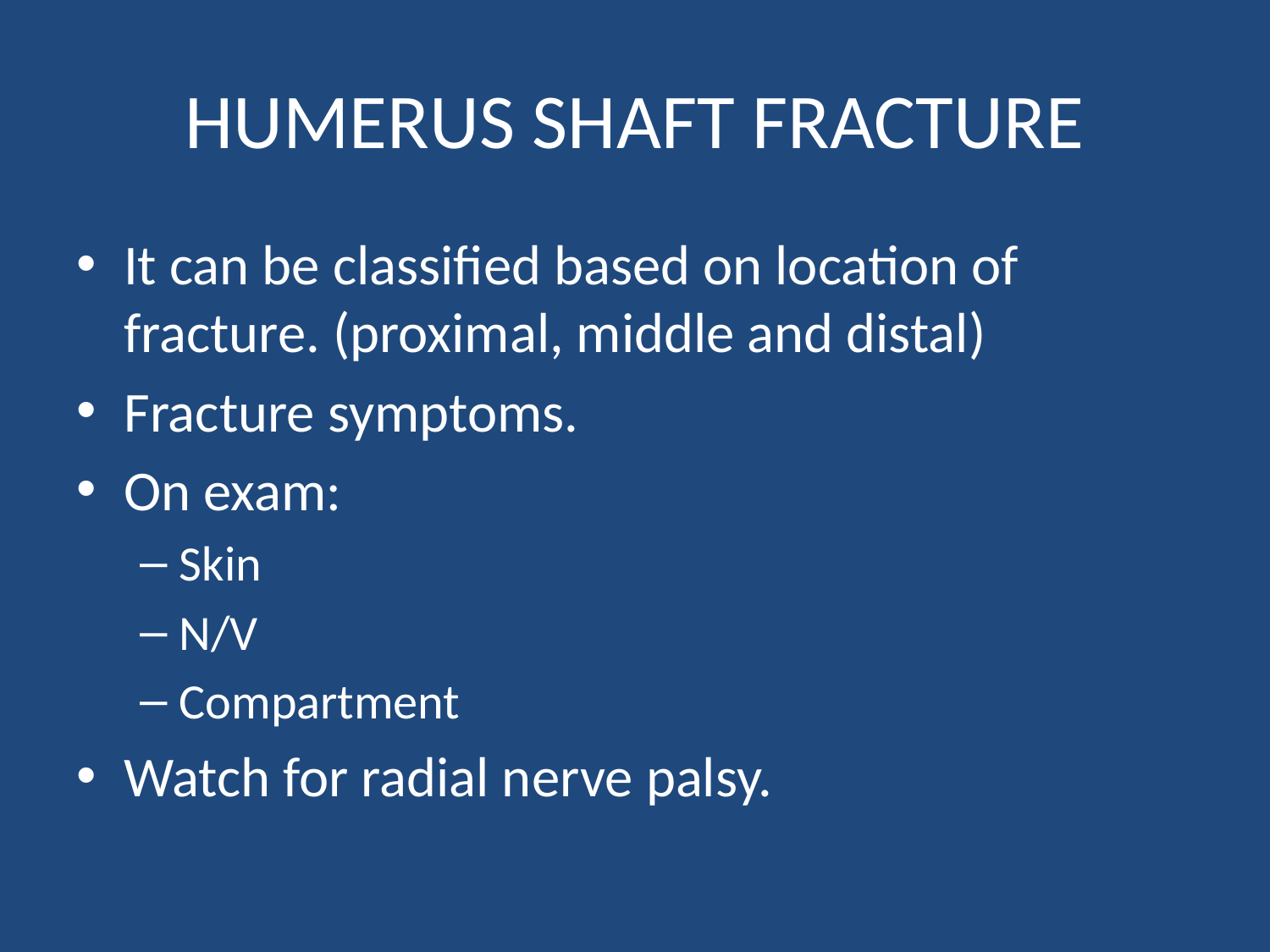

# HUMERUS SHAFT FRACTURE
It can be classified based on location of fracture. (proximal, middle and distal)
Fracture symptoms.
On exam:
Skin
N/V
Compartment
Watch for radial nerve palsy.